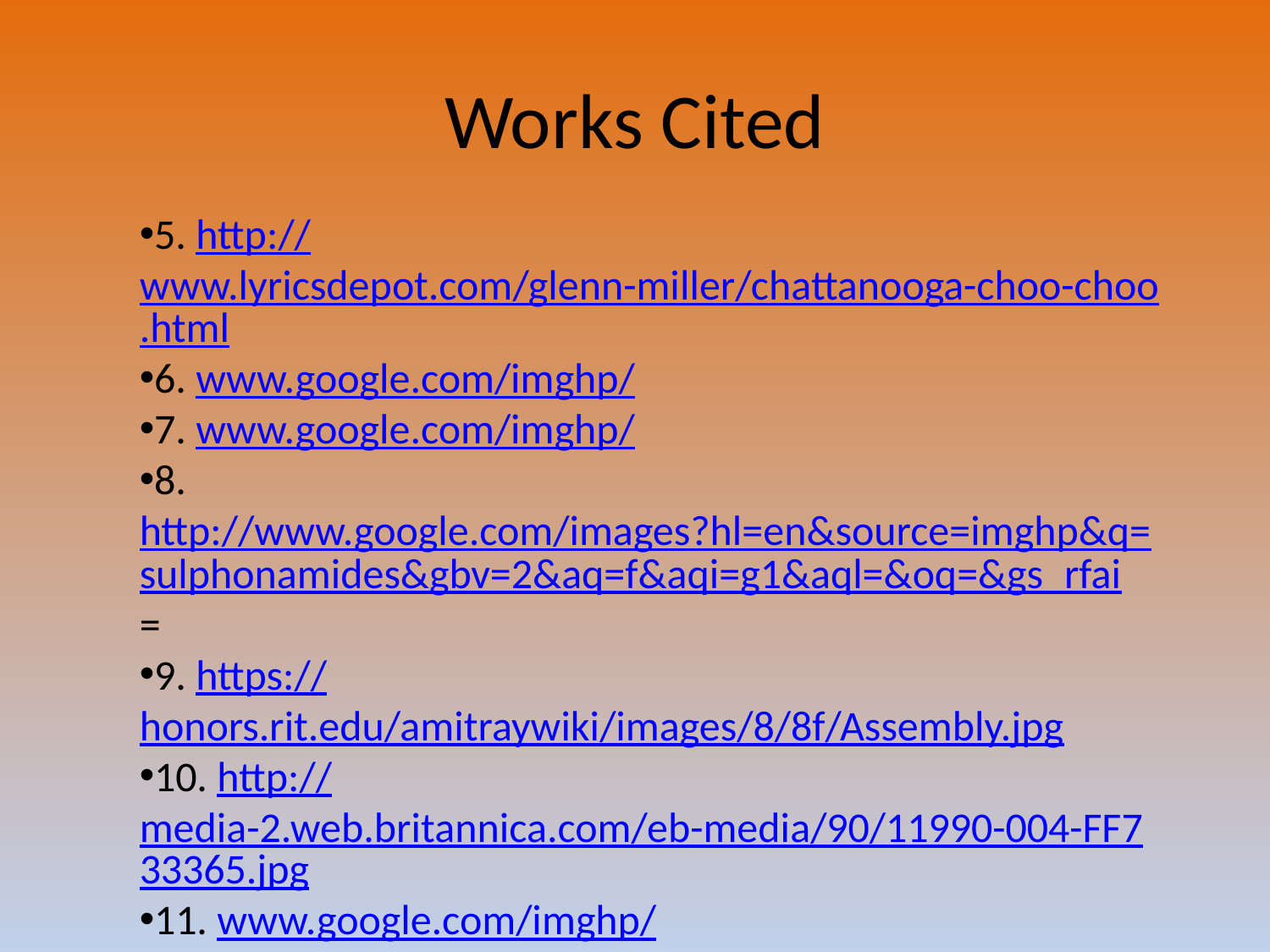

# Works Cited
5. http://www.lyricsdepot.com/glenn-miller/chattanooga-choo-choo.html
6. www.google.com/imghp/
7. www.google.com/imghp/
8. http://www.google.com/images?hl=en&source=imghp&q=sulphonamides&gbv=2&aq=f&aqi=g1&aql=&oq=&gs_rfai=
9. https://honors.rit.edu/amitraywiki/images/8/8f/Assembly.jpg
10. http://media-2.web.britannica.com/eb-media/90/11990-004-FF733365.jpg
11. www.google.com/imghp/